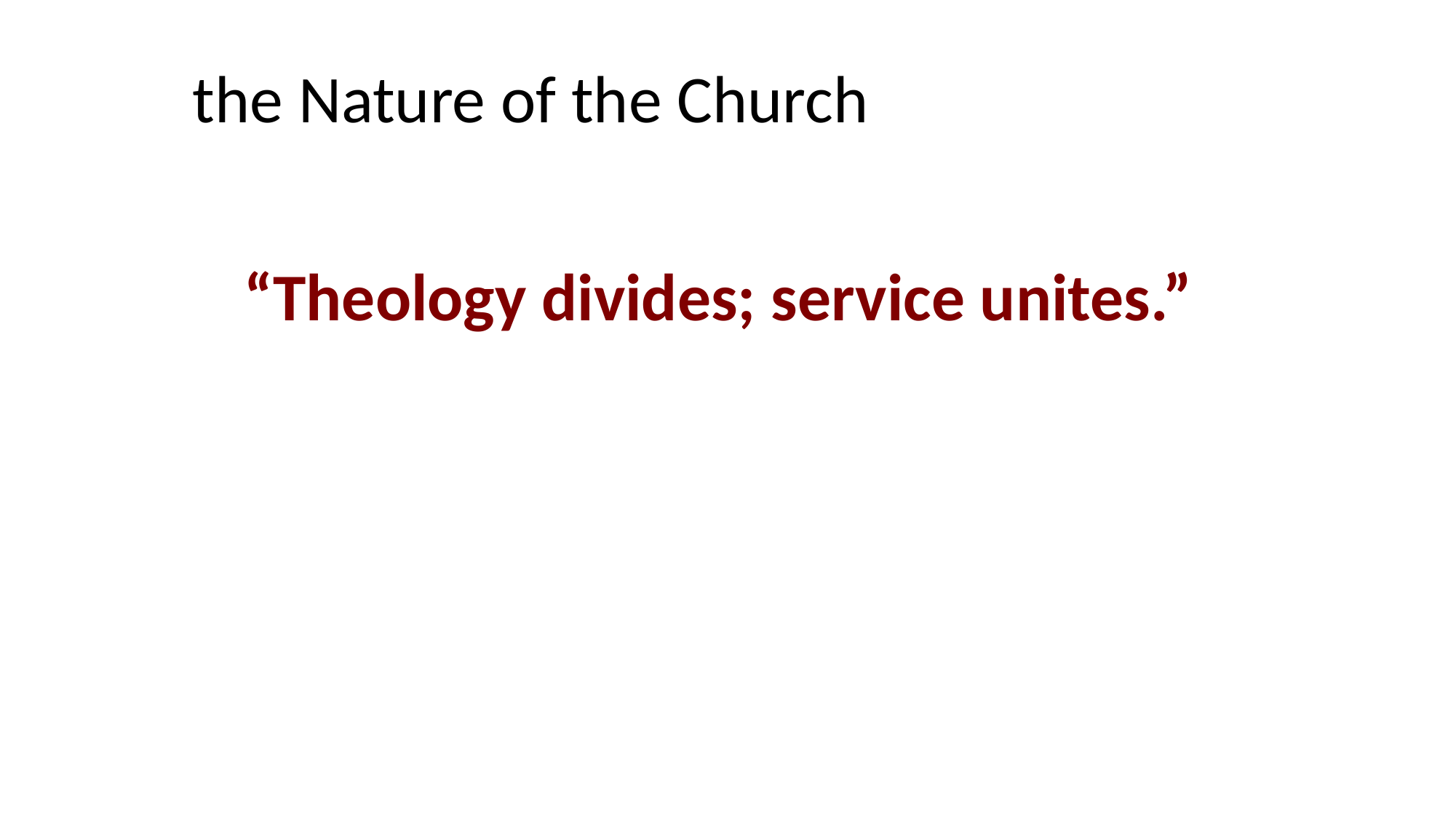

# the Nature of the Church

“Theology divides; service unites.”